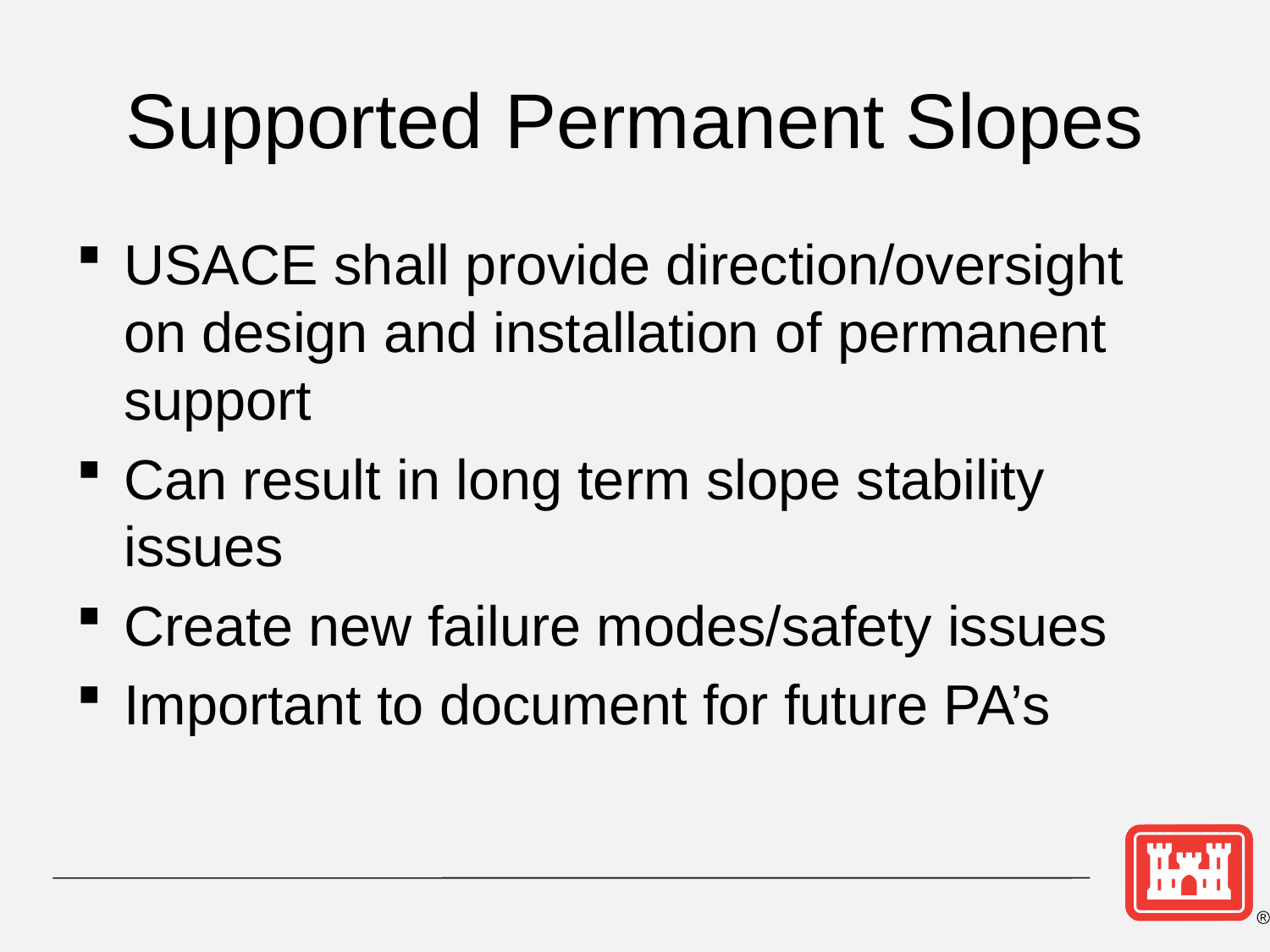

# Supported Permanent Slopes
USACE shall provide direction/oversight on design and installation of permanent support
Can result in long term slope stability issues
Create new failure modes/safety issues
Important to document for future PA’s